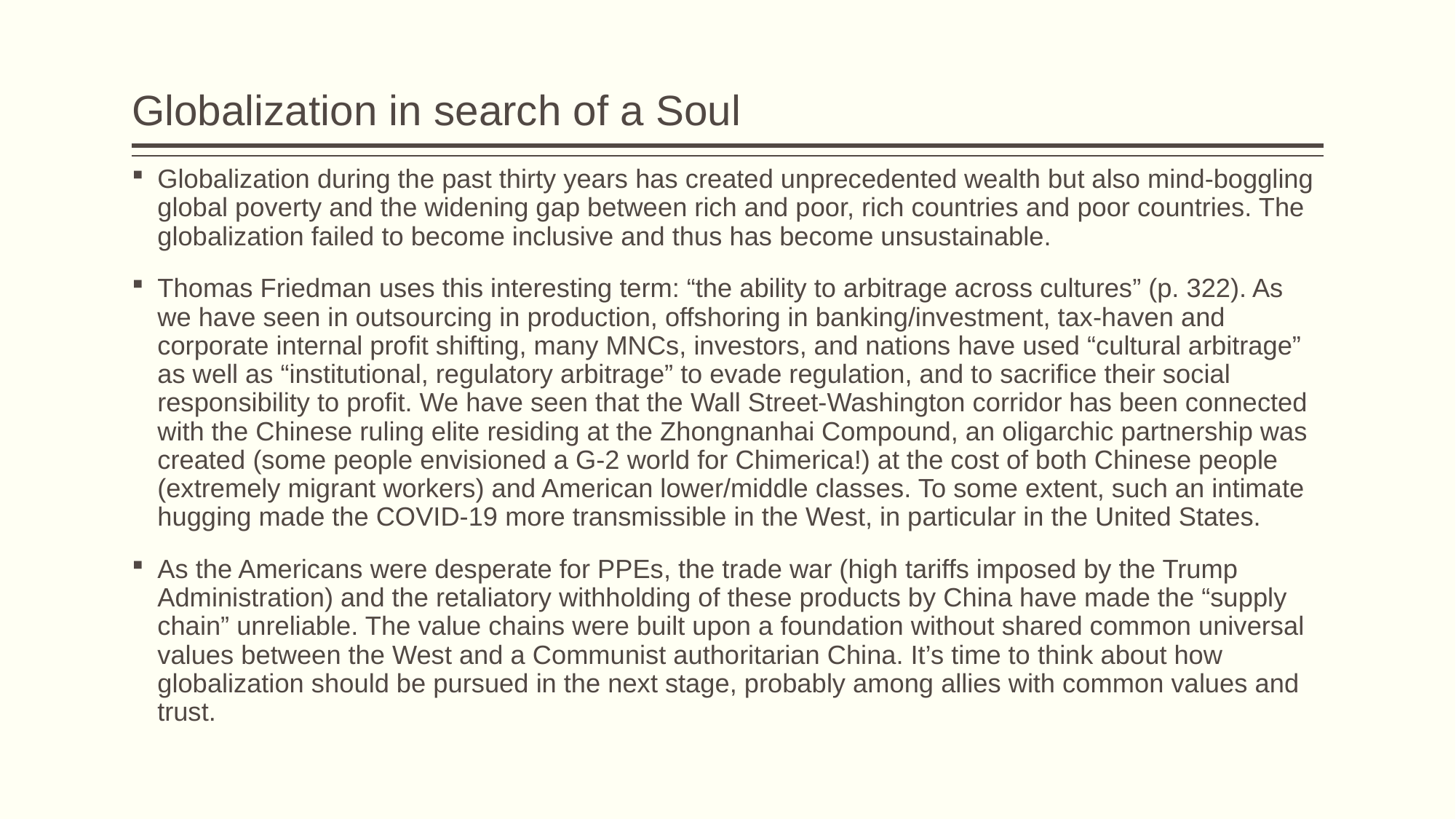

# Globalization in search of a Soul
Globalization during the past thirty years has created unprecedented wealth but also mind-boggling global poverty and the widening gap between rich and poor, rich countries and poor countries. The globalization failed to become inclusive and thus has become unsustainable.
Thomas Friedman uses this interesting term: “the ability to arbitrage across cultures” (p. 322). As we have seen in outsourcing in production, offshoring in banking/investment, tax-haven and corporate internal profit shifting, many MNCs, investors, and nations have used “cultural arbitrage” as well as “institutional, regulatory arbitrage” to evade regulation, and to sacrifice their social responsibility to profit. We have seen that the Wall Street-Washington corridor has been connected with the Chinese ruling elite residing at the Zhongnanhai Compound, an oligarchic partnership was created (some people envisioned a G-2 world for Chimerica!) at the cost of both Chinese people (extremely migrant workers) and American lower/middle classes. To some extent, such an intimate hugging made the COVID-19 more transmissible in the West, in particular in the United States.
As the Americans were desperate for PPEs, the trade war (high tariffs imposed by the Trump Administration) and the retaliatory withholding of these products by China have made the “supply chain” unreliable. The value chains were built upon a foundation without shared common universal values between the West and a Communist authoritarian China. It’s time to think about how globalization should be pursued in the next stage, probably among allies with common values and trust.